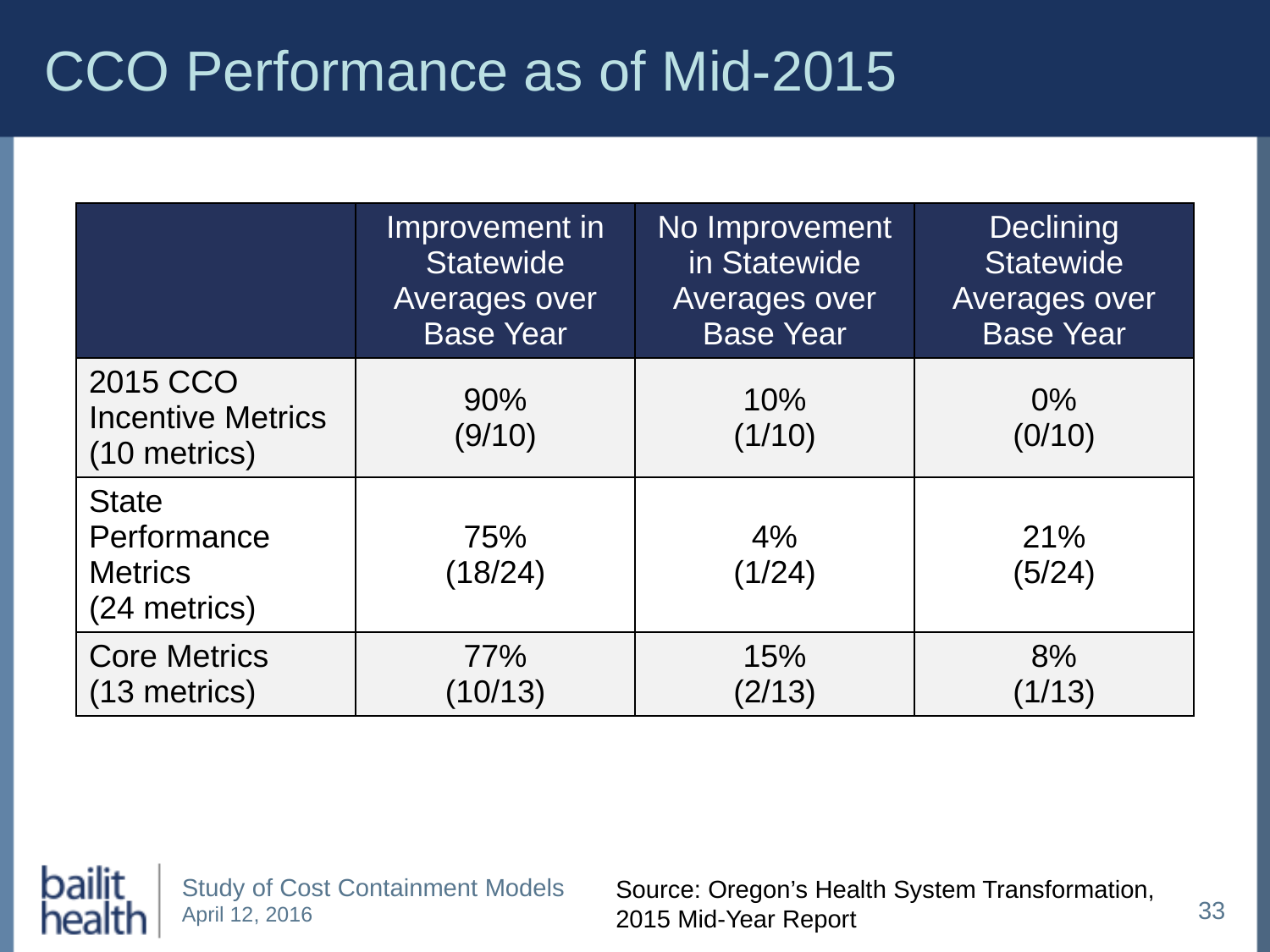

# CCO Performance as of Mid-2015
|  | Improvement in Statewide Averages over Base Year | No Improvement in Statewide Averages over Base Year | Declining Statewide Averages over Base Year |
| --- | --- | --- | --- |
| 2015 CCO Incentive Metrics (10 metrics) | 90% (9/10) | 10% (1/10) | 0% (0/10) |
| State Performance Metrics (24 metrics) | 75% (18/24) | 4% (1/24) | 21% (5/24) |
| Core Metrics (13 metrics) | 77% (10/13) | 15% (2/13) | 8% (1/13) |
Source: Oregon’s Health System Transformation, 2015 Mid-Year Report
33